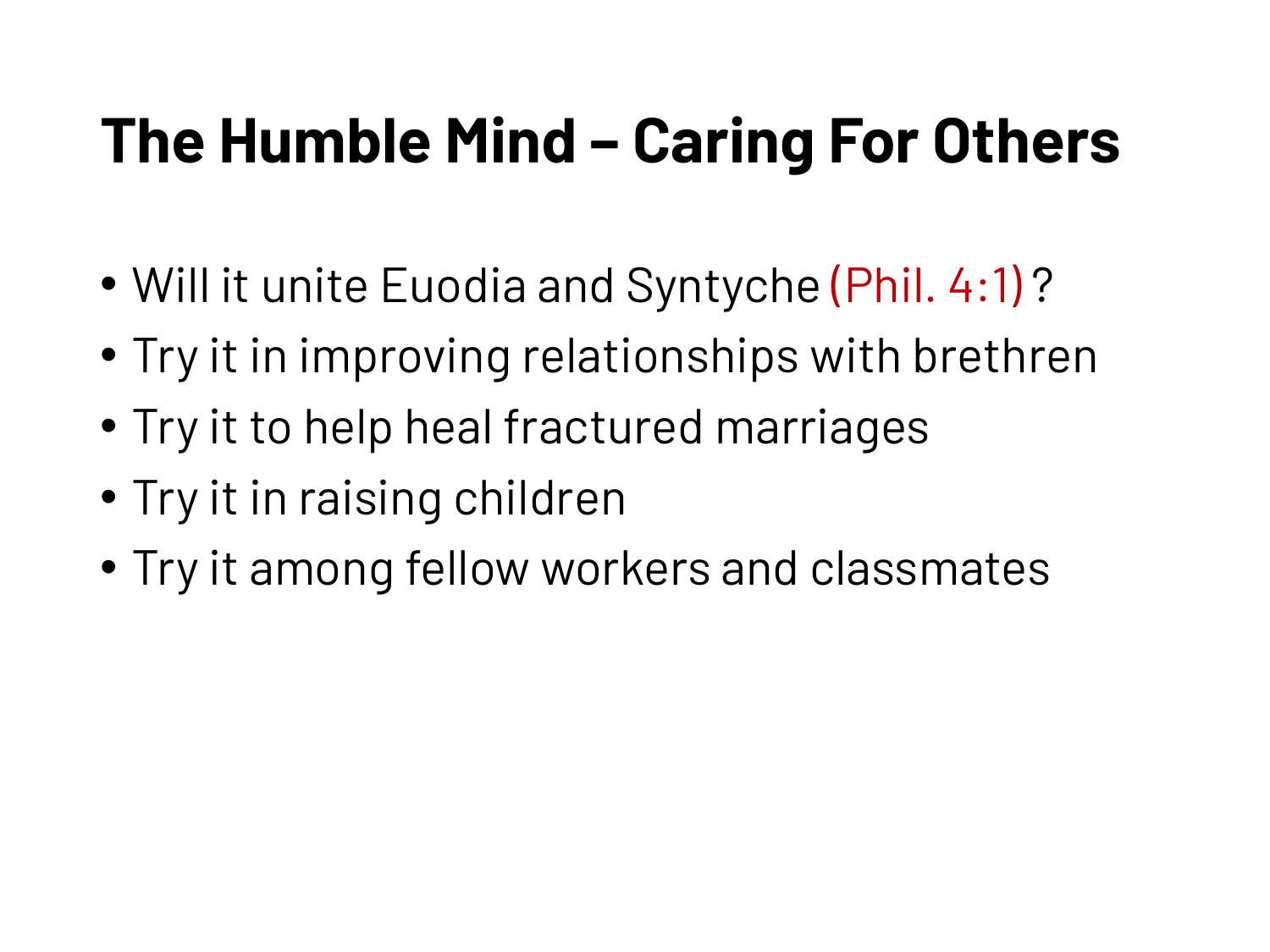

# The Humble Mind – Caring For Others
Will it unite Euodia and Syntyche (Phil. 4:1) ?
Try it in improving relationships with brethren
Try it to help heal fractured marriages
Try it in raising children
Try it among fellow workers and classmates